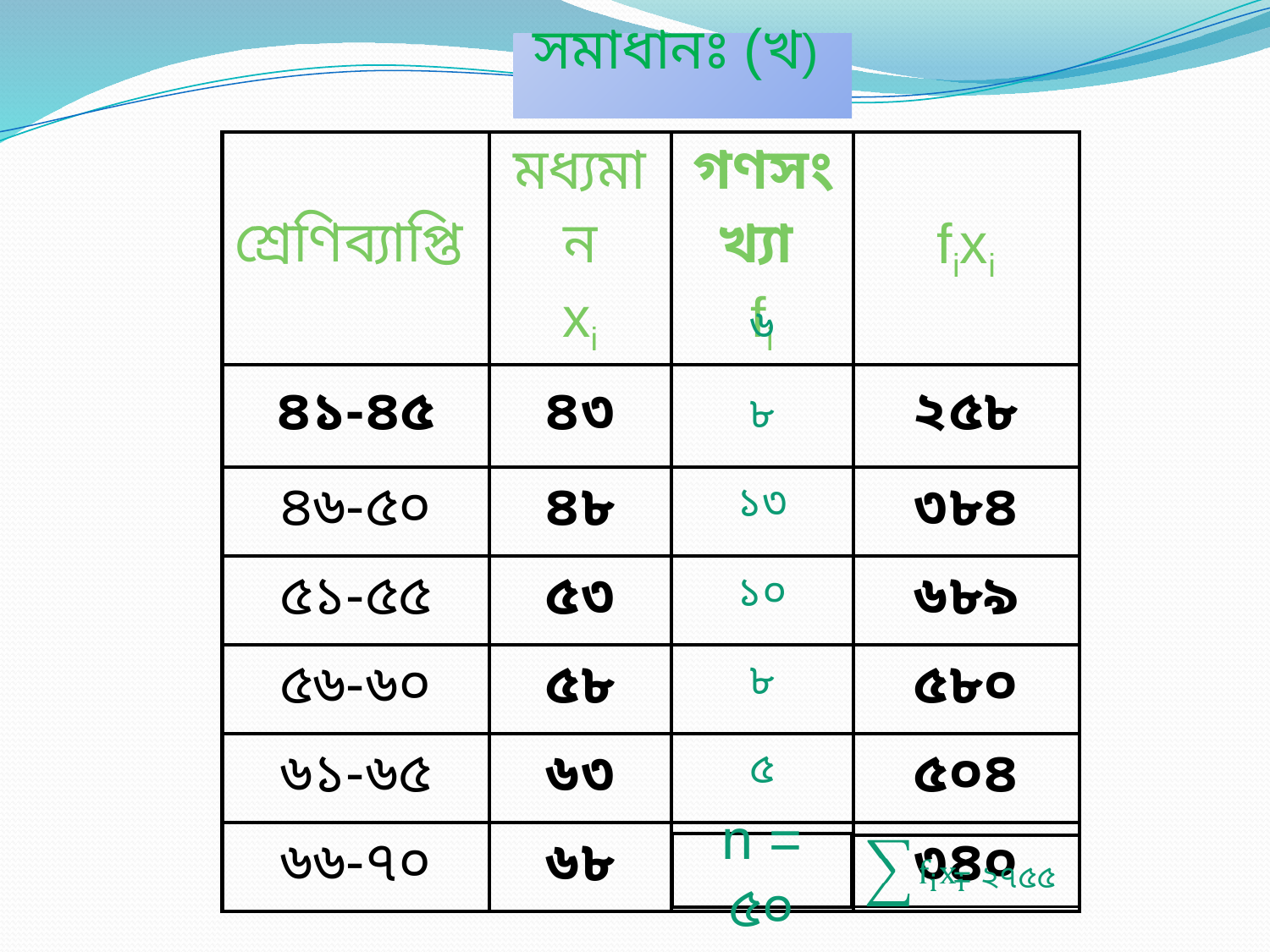

সমাধানঃ (খ)

| শ্রেণিব্যাপ্তি | মধ্যমান xi | গণসংখ্যা fi | fixi |
| --- | --- | --- | --- |
| ৪১-৪৫ | ৪৩ |  | ২৫৮ |
| ৪৬-৫০ | ৪৮ |  | ৩৮৪ |
| ৫১-৫৫ | ৫৩ |  | ৬৮৯ |
| ৫৬-৬০ | ৫৮ |  | ৫৮০ |
| ৬১-৬৫ | ৬৩ |  | ৫০৪ |
| ৬৬-৭০ | ৬৮ |  | ৩৪০ |
| ৬ |
| --- |
| ৮ |
| ১৩ |
| ১০ |
| ৮ |
| ৫ |

n = ৫০
= ২৭৫৫